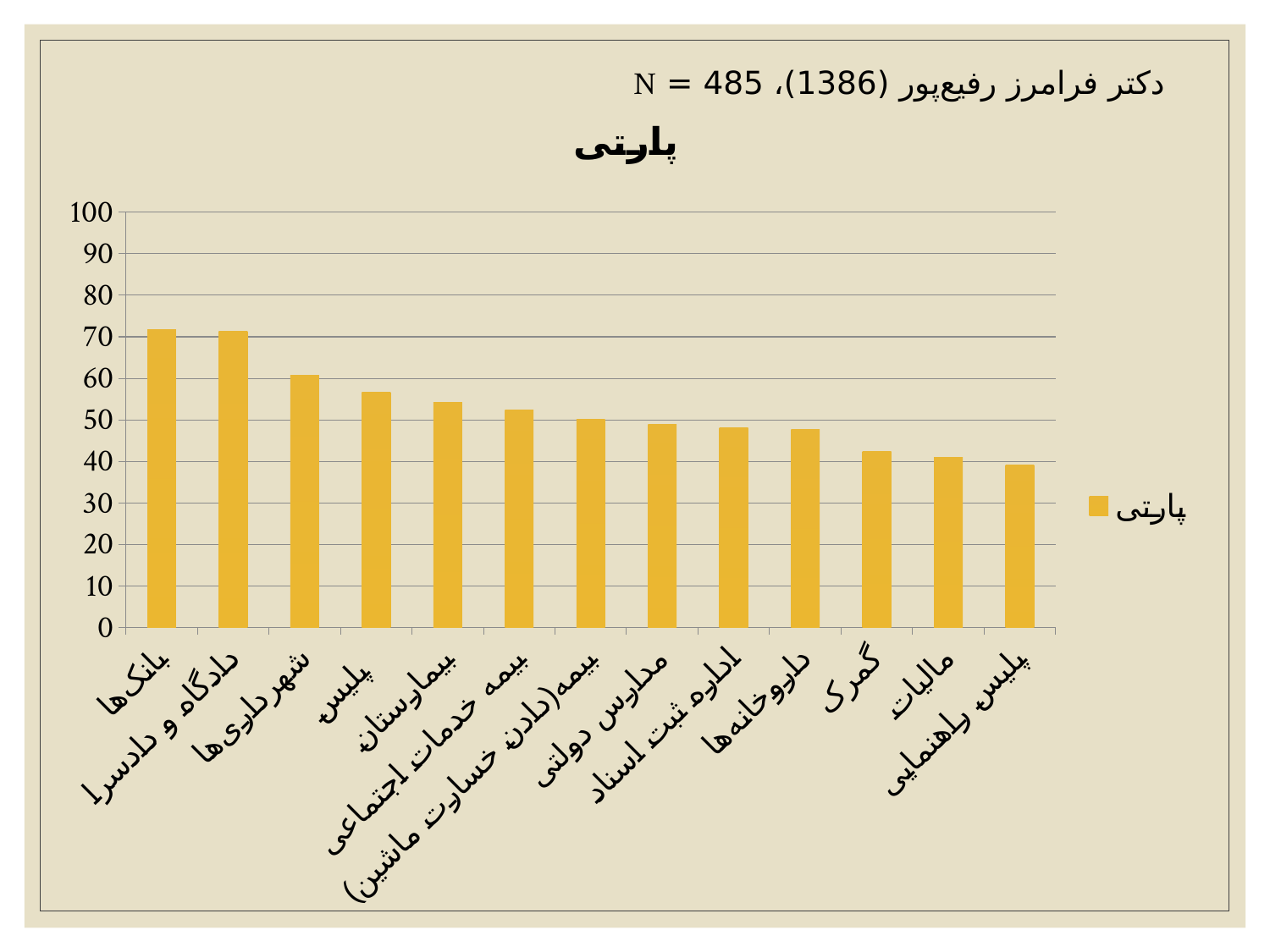

دکتر فرامرز رفیع‌پور (1386)، 485 = N

### Chart:

| Category | پارتی |
|---|---|
| بانک‌ها | 71.8 |
| دادگاه و دادسرا | 71.4 |
| شهرداری‌ها | 60.8 |
| پلیس   | 56.7 |
| بیمارستان | 54.1 |
| بیمه خدمات اجتماعی | 52.3 |
| بیمه(دادن خسارت ماشین) | 50.1 |
| مدارس دولتی | 48.9 |
| اداره ثبت اسناد | 48.1 |
| داروخانه‌ها | 47.7 |
| گمرک | 42.3 |
| مالیات | 41.0 |
| پلیس راهنمایی | 39.2 |